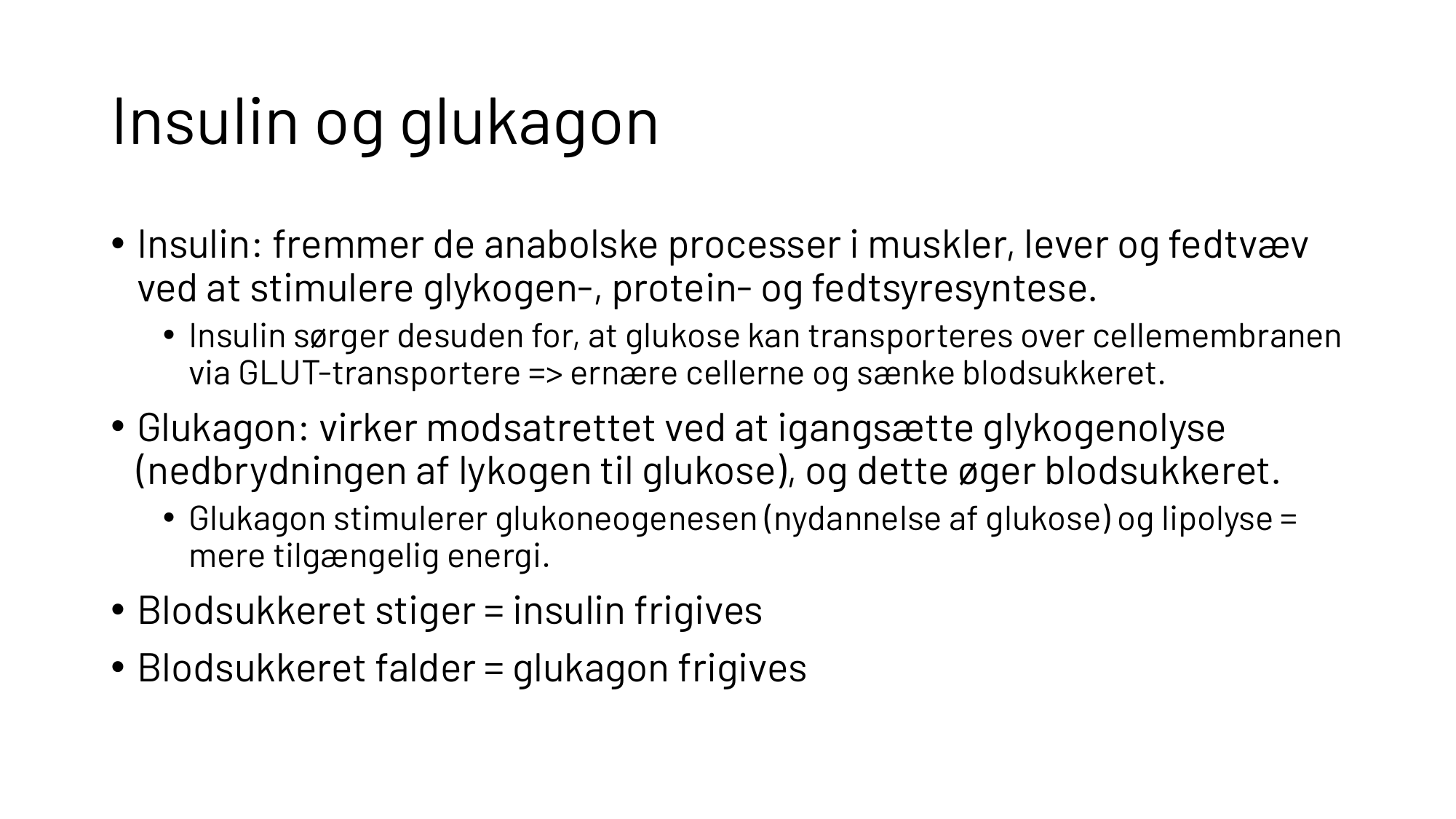

# Insulin og glukagon
Insulin: fremmer de anabolske processer i muskler, lever og fedtvæv ved at stimulere glykogen-, protein- og fedtsyresyntese.
Insulin sørger desuden for, at glukose kan transporteres over cellemembranen via GLUT-transportere => ernære cellerne og sænke blodsukkeret.
Glukagon: virker modsatrettet ved at igangsætte glykogenolyse (nedbrydningen af lykogen til glukose), og dette øger blodsukkeret.
Glukagon stimulerer glukoneogenesen (nydannelse af glukose) og lipolyse = mere tilgængelig energi.
Blodsukkeret stiger = insulin frigives
Blodsukkeret falder = glukagon frigives